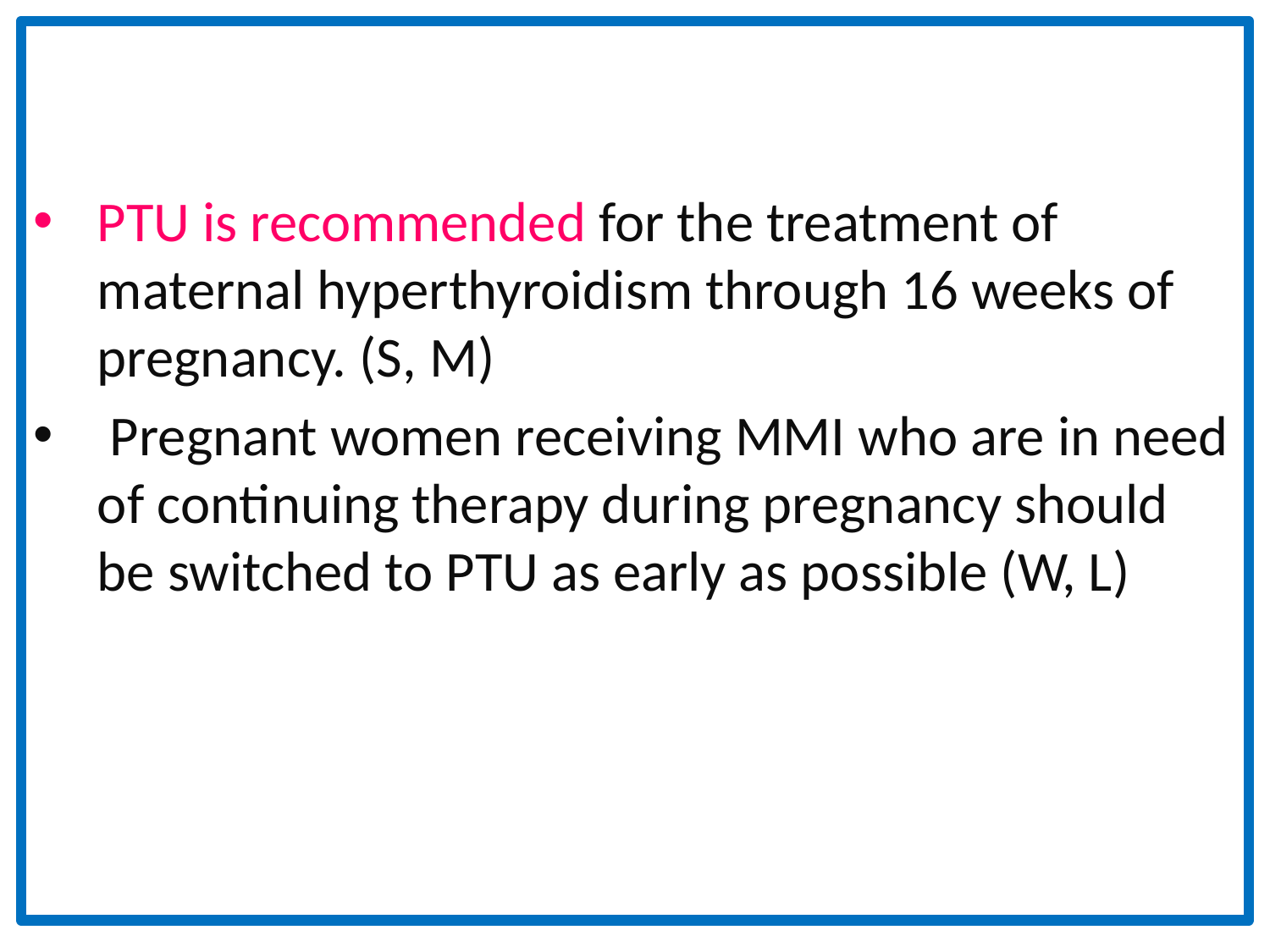

PTU is recommended for the treatment of maternal hyperthyroidism through 16 weeks of pregnancy. (S, M)
 Pregnant women receiving MMI who are in need of continuing therapy during pregnancy should be switched to PTU as early as possible (W, L)
#